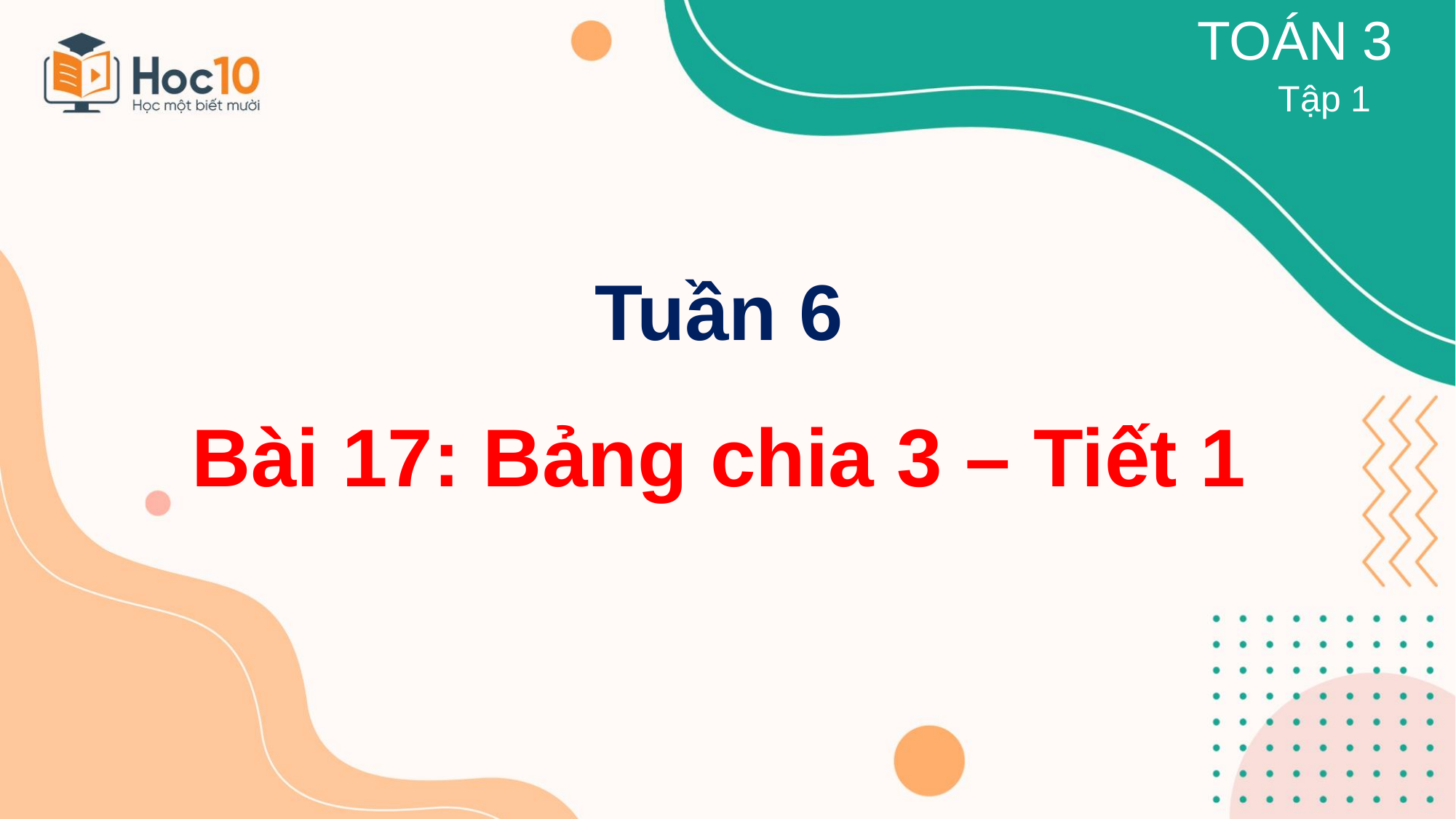

TOÁN 3
Tập 1
Tuần 6
Bài 17: Bảng chia 3 – Tiết 1